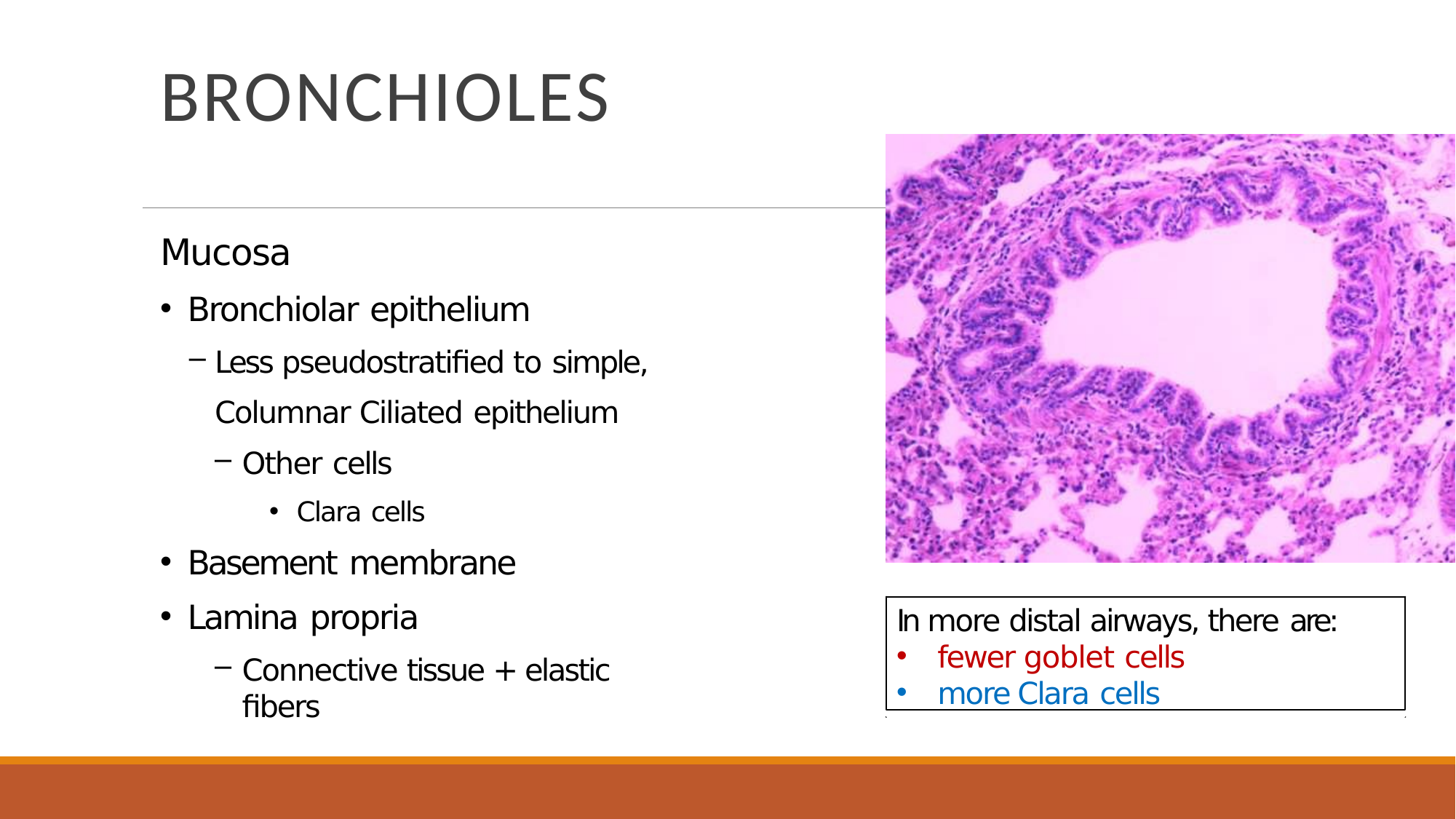

# BRONCHIOLES

Mucosa
Bronchiolar epithelium
Less pseudostratified to simple,  Columnar Ciliated epithelium
Other cells
Clara cells
Basement membrane
Lamina propria
Connective tissue + elastic fibers
In more distal airways, there are:
fewer goblet cells
more Clara cells